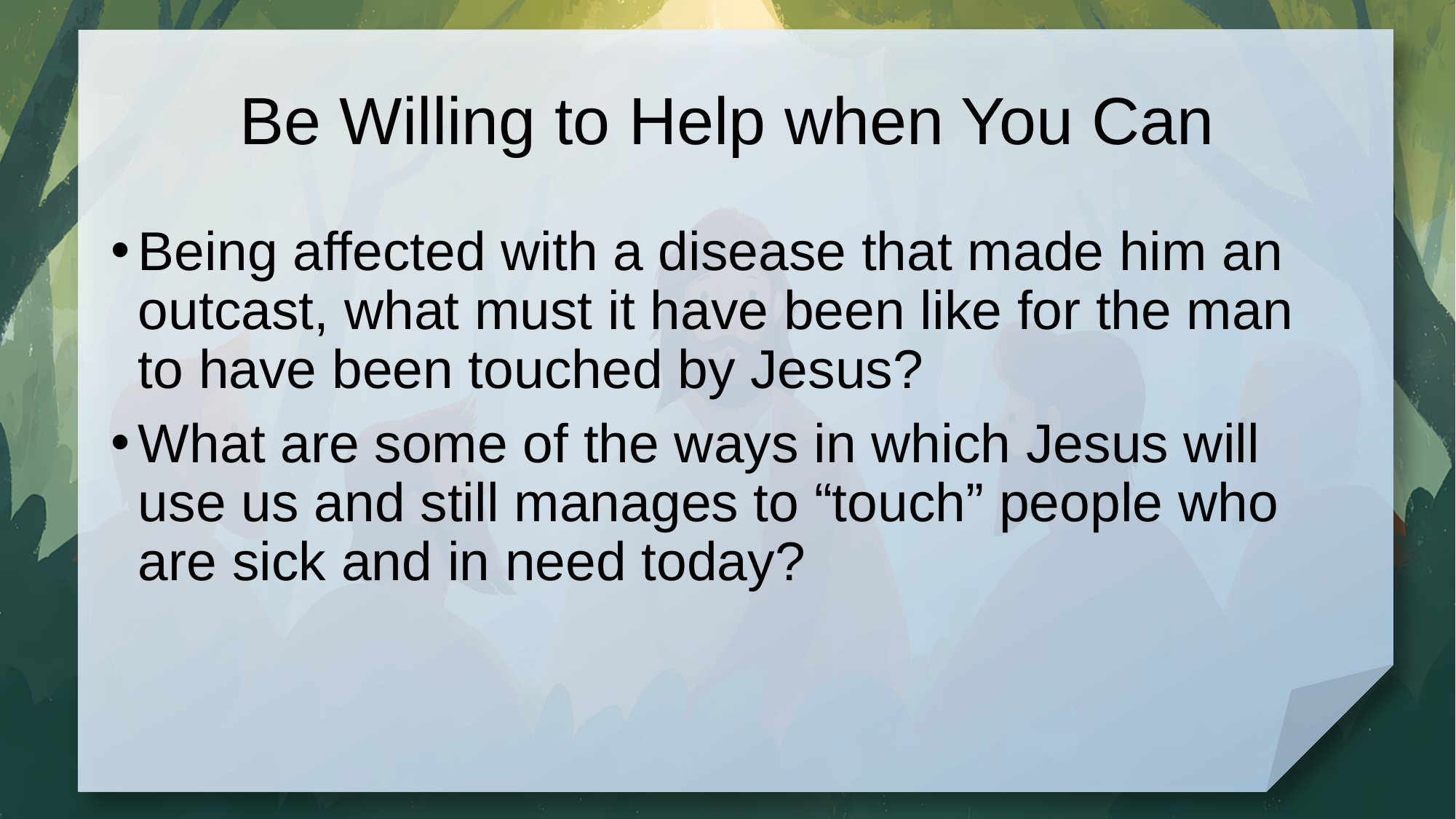

# Be Willing to Help when You Can
Being affected with a disease that made him an outcast, what must it have been like for the man to have been touched by Jesus?
What are some of the ways in which Jesus will use us and still manages to “touch” people who are sick and in need today?